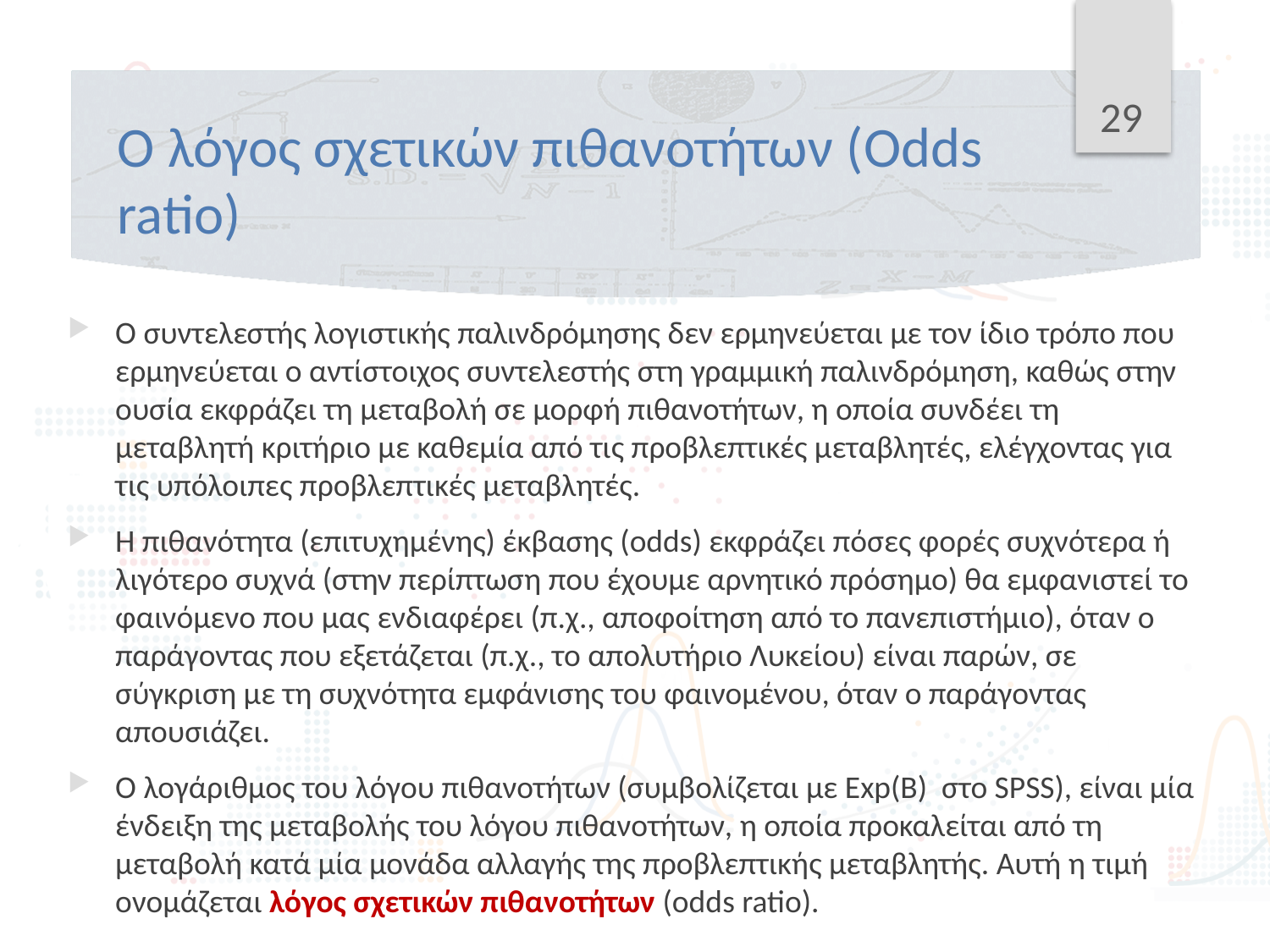

29
# Ο λόγος σχετικών πιθανοτήτων (Odds ratio)
Ο συντελεστής λογιστικής παλινδρόμησης δεν ερμηνεύεται με τον ίδιο τρόπο που ερμηνεύεται ο αντίστοιχος συντελεστής στη γραμμική παλινδρόμηση, καθώς στην ουσία εκφράζει τη μεταβολή σε μορφή πιθανοτήτων, η οποία συνδέει τη μεταβλητή κριτήριο με καθεμία από τις προβλεπτικές μεταβλητές, ελέγχοντας για τις υπόλοιπες προβλεπτικές μεταβλητές.
Η πιθανότητα (επιτυχημένης) έκβασης (odds) εκφράζει πόσες φορές συχνότερα ή λιγότερο συχνά (στην περίπτωση που έχουμε αρνητικό πρόσημο) θα εμφανιστεί το φαινόμενο που μας ενδιαφέρει (π.χ., αποφοίτηση από το πανεπιστήμιο), όταν ο παράγοντας που εξετάζεται (π.χ., το απολυτήριο Λυκείου) είναι παρών, σε σύγκριση με τη συχνότητα εμφάνισης του φαινομένου, όταν ο παράγοντας απουσιάζει.
Ο λογάριθμος του λόγου πιθανοτήτων (συμβολίζεται με Exp(B)  στο SPSS), είναι μία ένδειξη της μεταβολής του λόγου πιθανοτήτων, η οποία προκαλείται από τη μεταβολή κατά μία μονάδα αλλαγής της προβλεπτικής μεταβλητής. Αυτή η τιμή ονομάζεται λόγος σχετικών πιθανοτήτων (odds ratio).